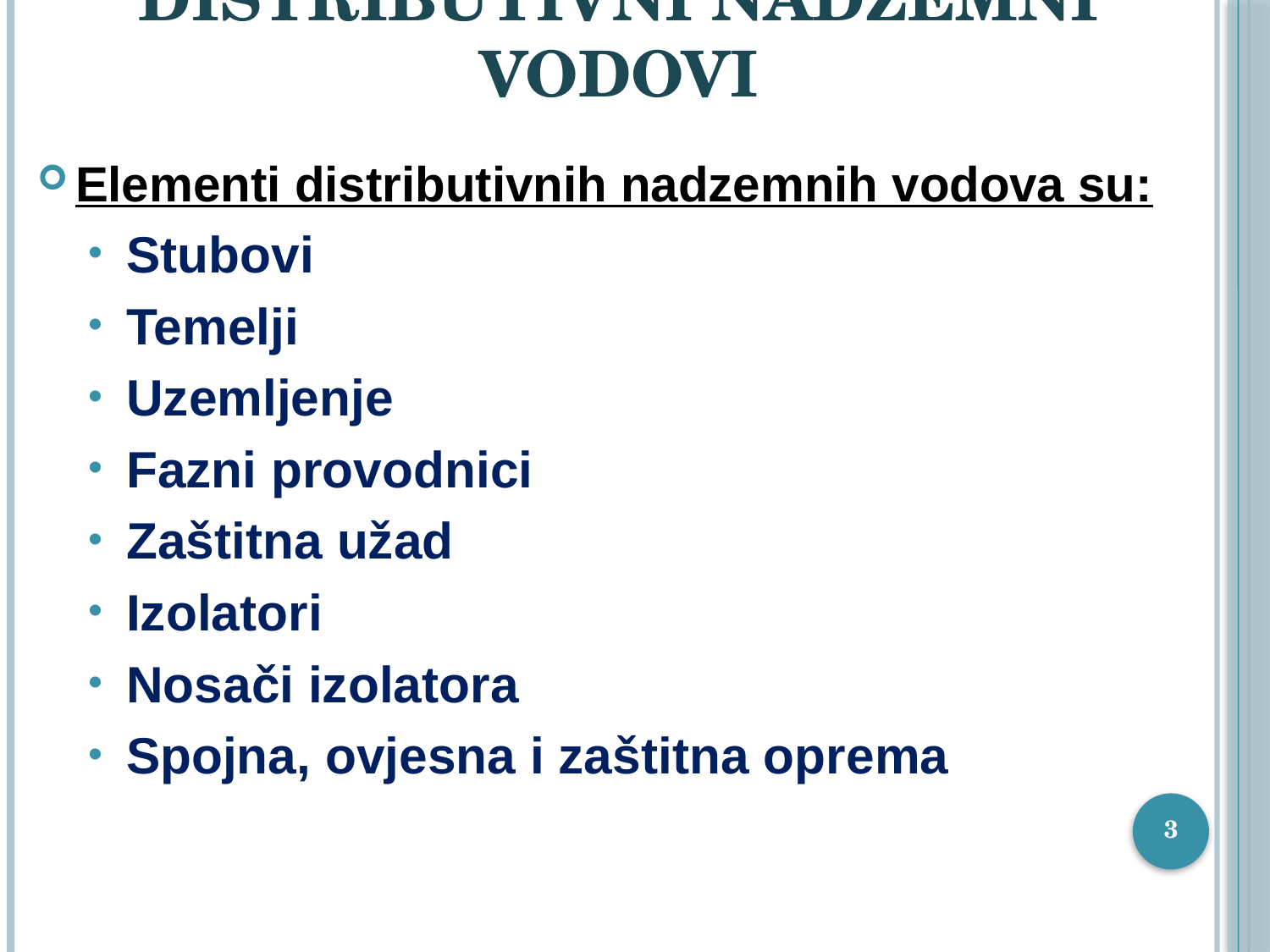

# Distributivni nadzemni vodovi
Elementi distributivnih nadzemnih vodova su:
Stubovi
Temelji
Uzemljenje
Fazni provodnici
Zaštitna užad
Izolatori
Nosači izolatora
Spojna, ovjesna i zaštitna oprema
3